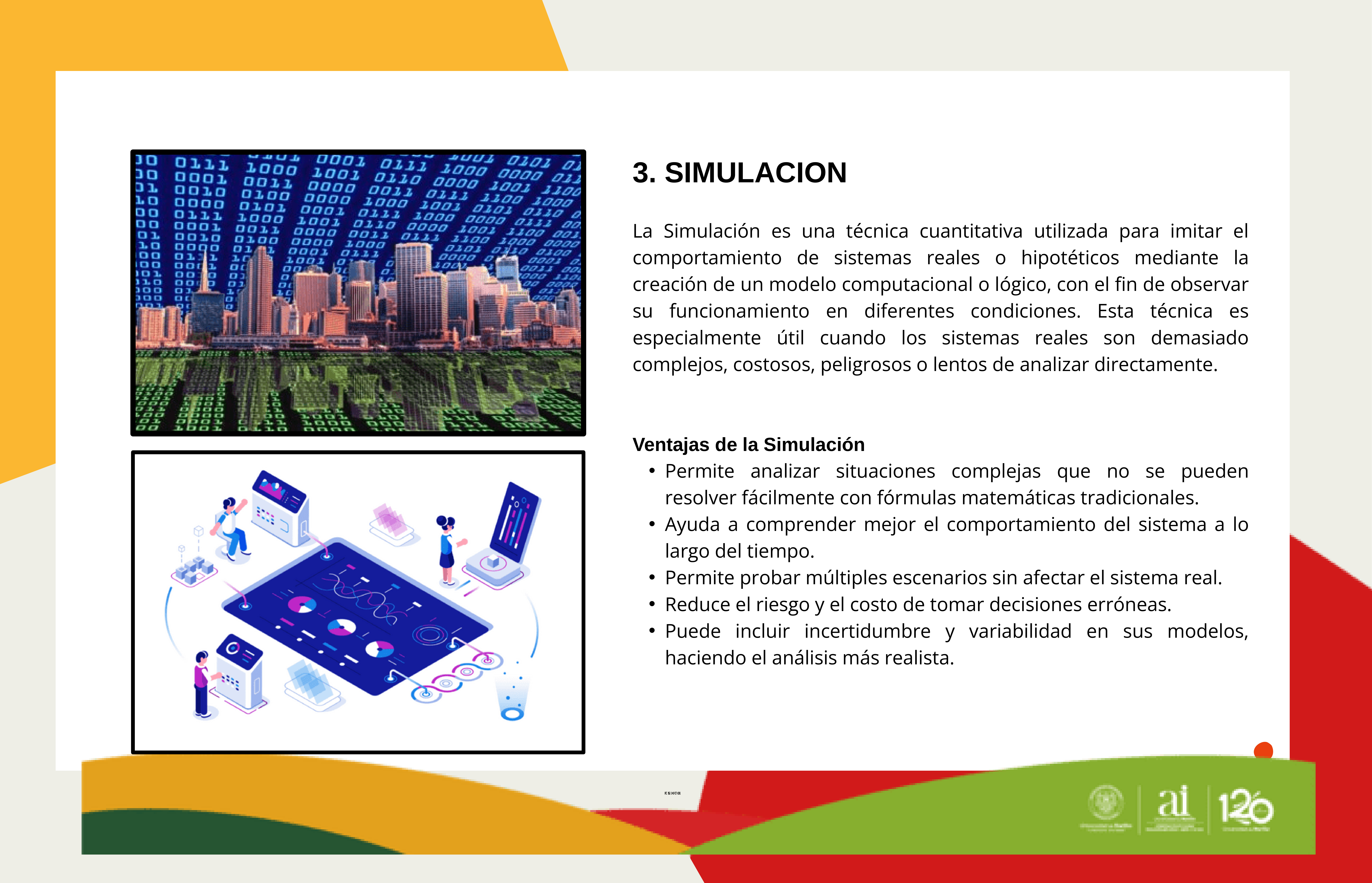

3. SIMULACION

La Simulación es una técnica cuantitativa utilizada para imitar el comportamiento de sistemas reales o hipotéticos mediante la creación de un modelo computacional o lógico, con el fin de observar su funcionamiento en diferentes condiciones. Esta técnica es especialmente útil cuando los sistemas reales son demasiado complejos, costosos, peligrosos o lentos de analizar directamente.

Ventajas de la Simulación
Permite analizar situaciones complejas que no se pueden resolver fácilmente con fórmulas matemáticas tradicionales.
Ayuda a comprender mejor el comportamiento del sistema a lo largo del tiempo.
Permite probar múltiples escenarios sin afectar el sistema real.
Reduce el riesgo y el costo de tomar decisiones erróneas.
Puede incluir incertidumbre y variabilidad en sus modelos, haciendo el análisis más realista.

TEXTO
KNIKIK